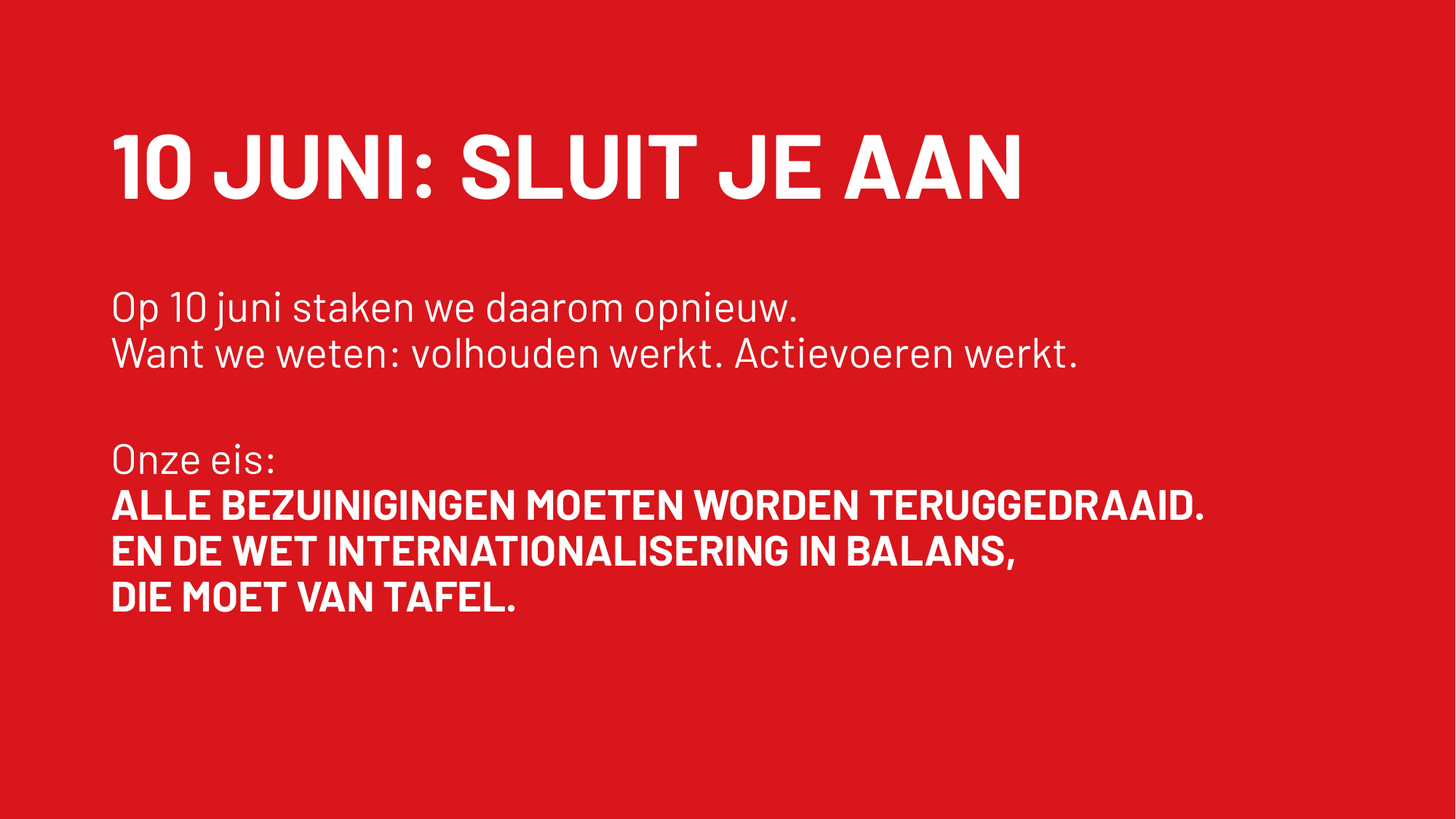

# 10 JUNI: SLUIT JE AAN
Op 10 juni staken we daarom opnieuw.
Want we weten: volhouden werkt. Actievoeren werkt.
Onze eis:
ALLE BEZUINIGINGEN MOETEN WORDEN TERUGGEDRAAID.
EN DE WET INTERNATIONALISERING IN BALANS,
DIE MOET VAN TAFEL.